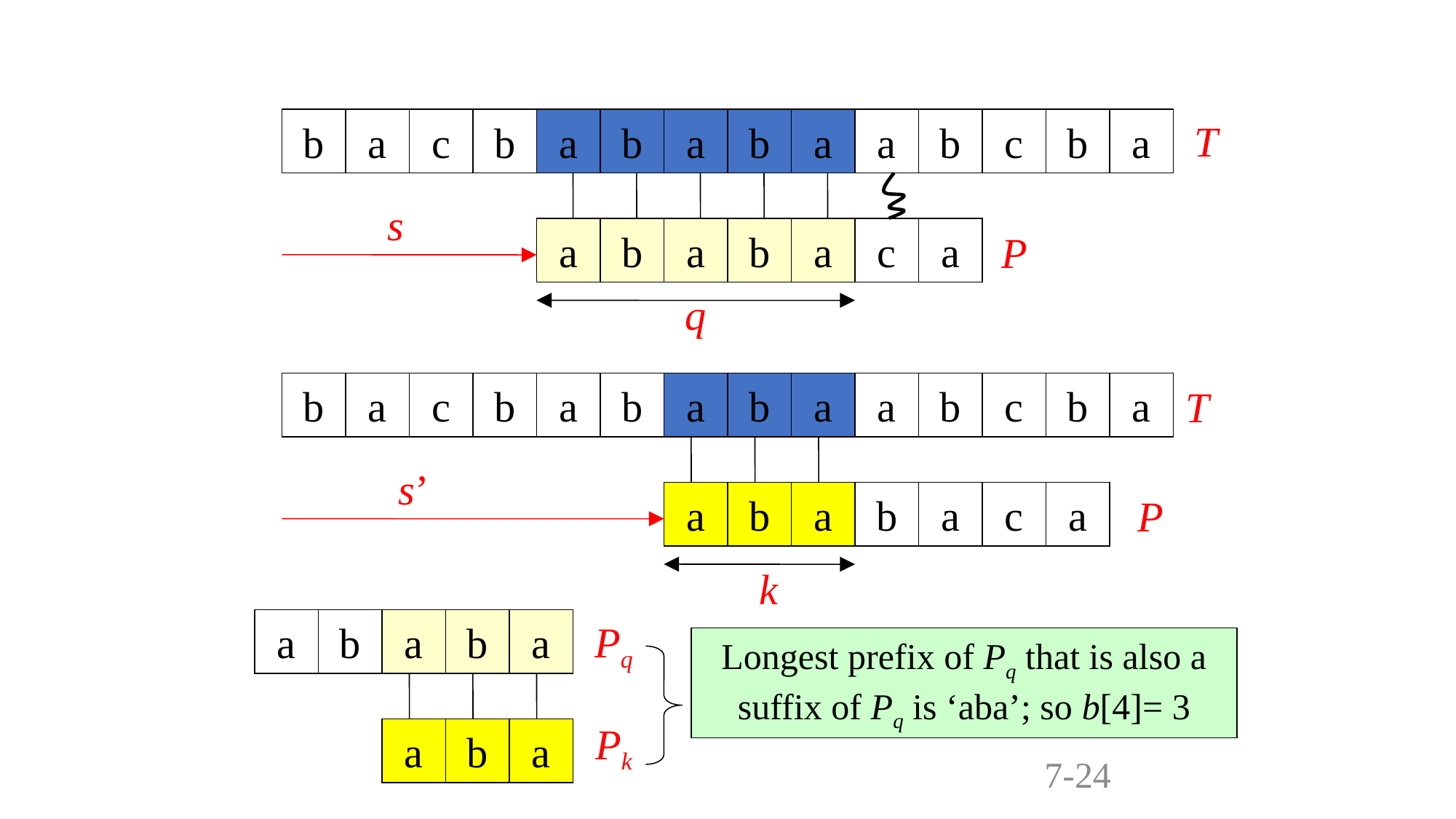

b
a
c
b
a
b
a
b
a
a
b
c
b
a
T

s
a
b
a
b
a
c
a
P

q

b
a
c
b
a
b
a
b
a
a
b
c
b
a
T

s’
a
b
a
b
a
c
a
P

k

a
b
a
b
a
Pq
Longest prefix of Pq that is also a suffix of Pq is ‘aba’; so b[4]= 3

Pk
a
b
a
7-24